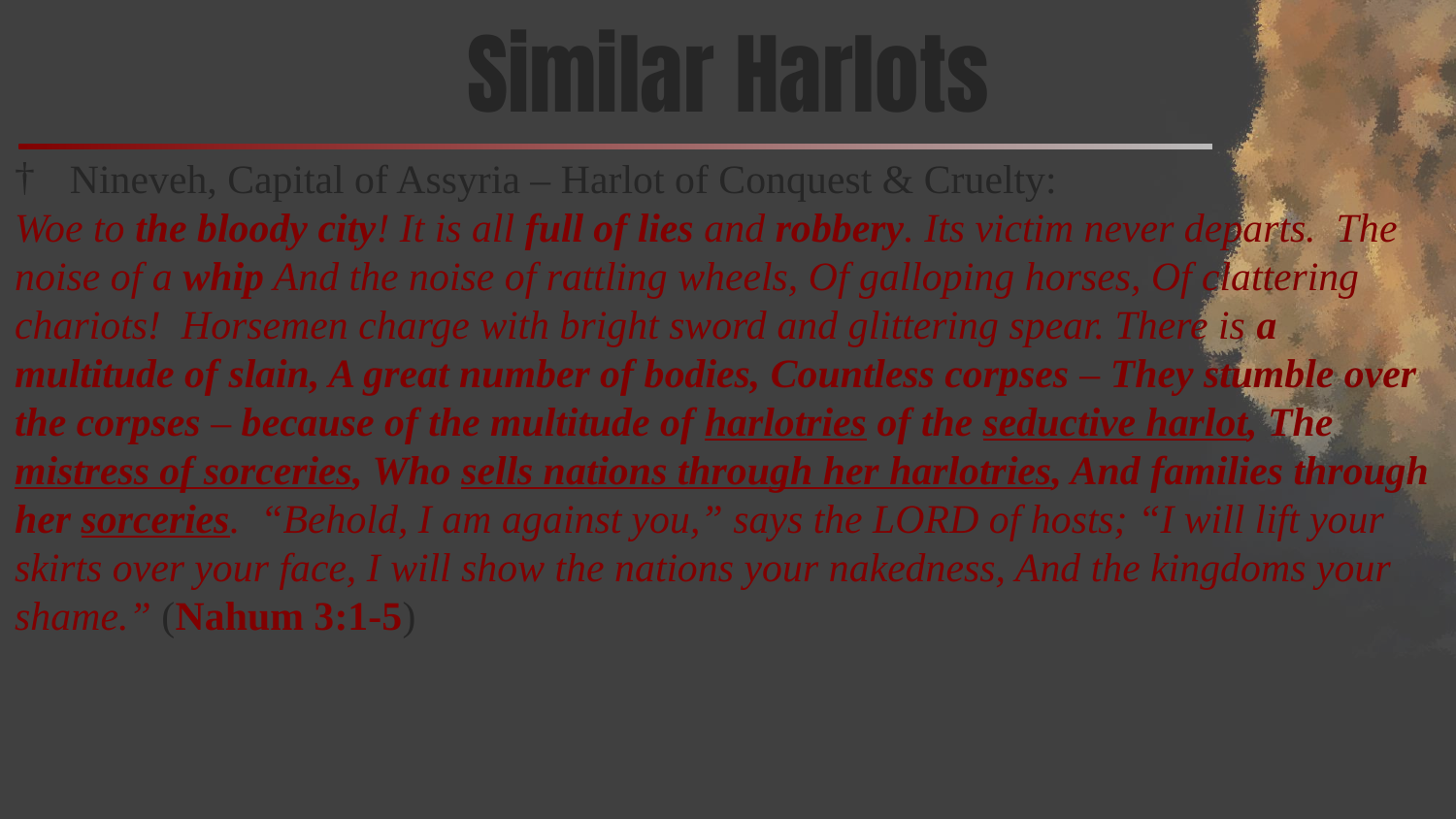

# Similar Harlots
Nineveh, Capital of Assyria – Harlot of Conquest & Cruelty:
Woe to the bloody city! It is all full of lies and robbery. Its victim never departs.  The noise of a whip And the noise of rattling wheels, Of galloping horses, Of clattering chariots!  Horsemen charge with bright sword and glittering spear. There is a multitude of slain, A great number of bodies, Countless corpses – They stumble over the corpses – because of the multitude of harlotries of the seductive harlot, The mistress of sorceries, Who sells nations through her harlotries, And families through her sorceries.  “Behold, I am against you,” says the LORD of hosts; “I will lift your skirts over your face, I will show the nations your nakedness, And the kingdoms your shame.” (Nahum 3:1-5)